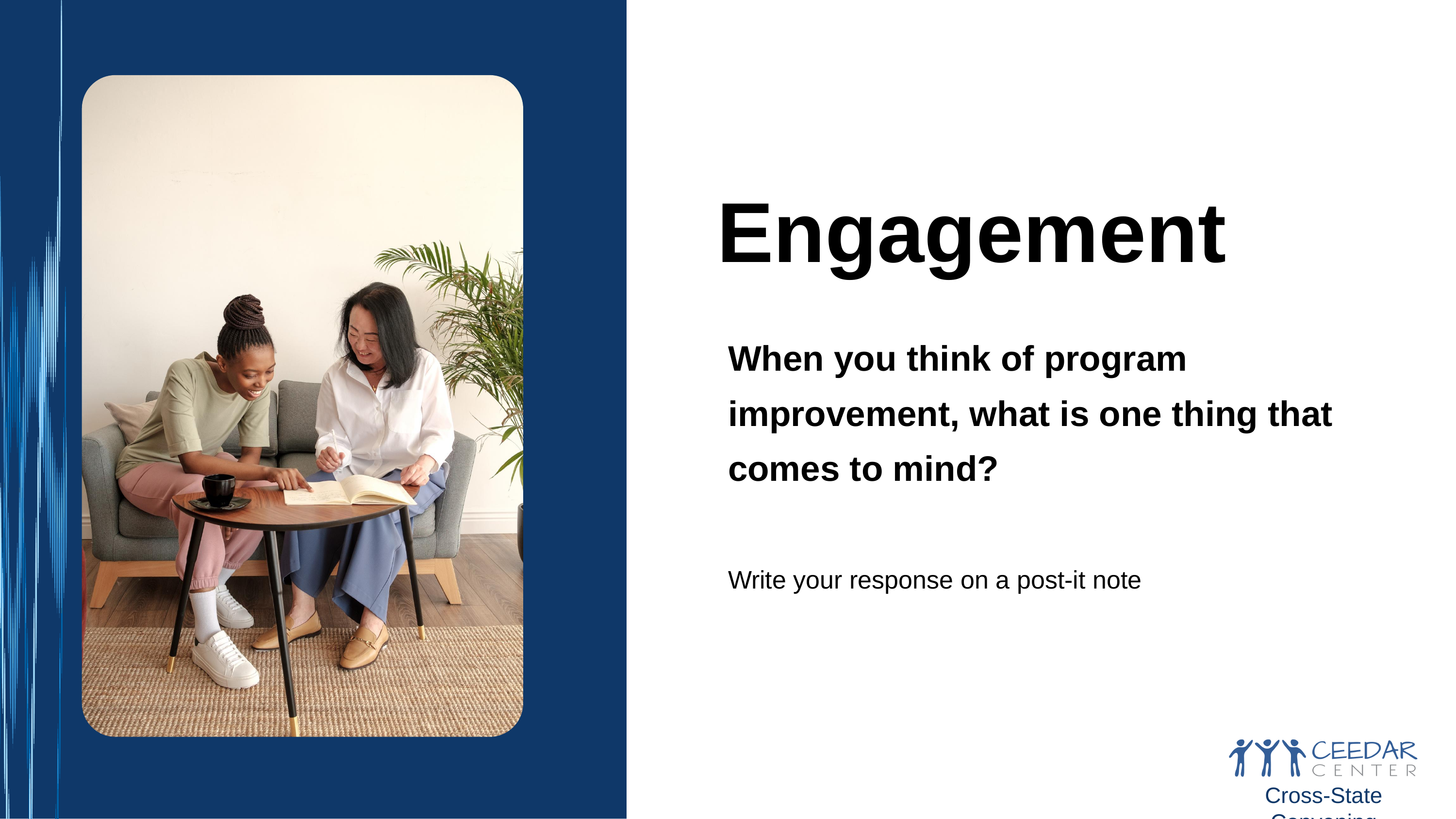

Engagement
When you think of program improvement, what is one thing that comes to mind?
Write your response on a post-it note

Cross-State Convening